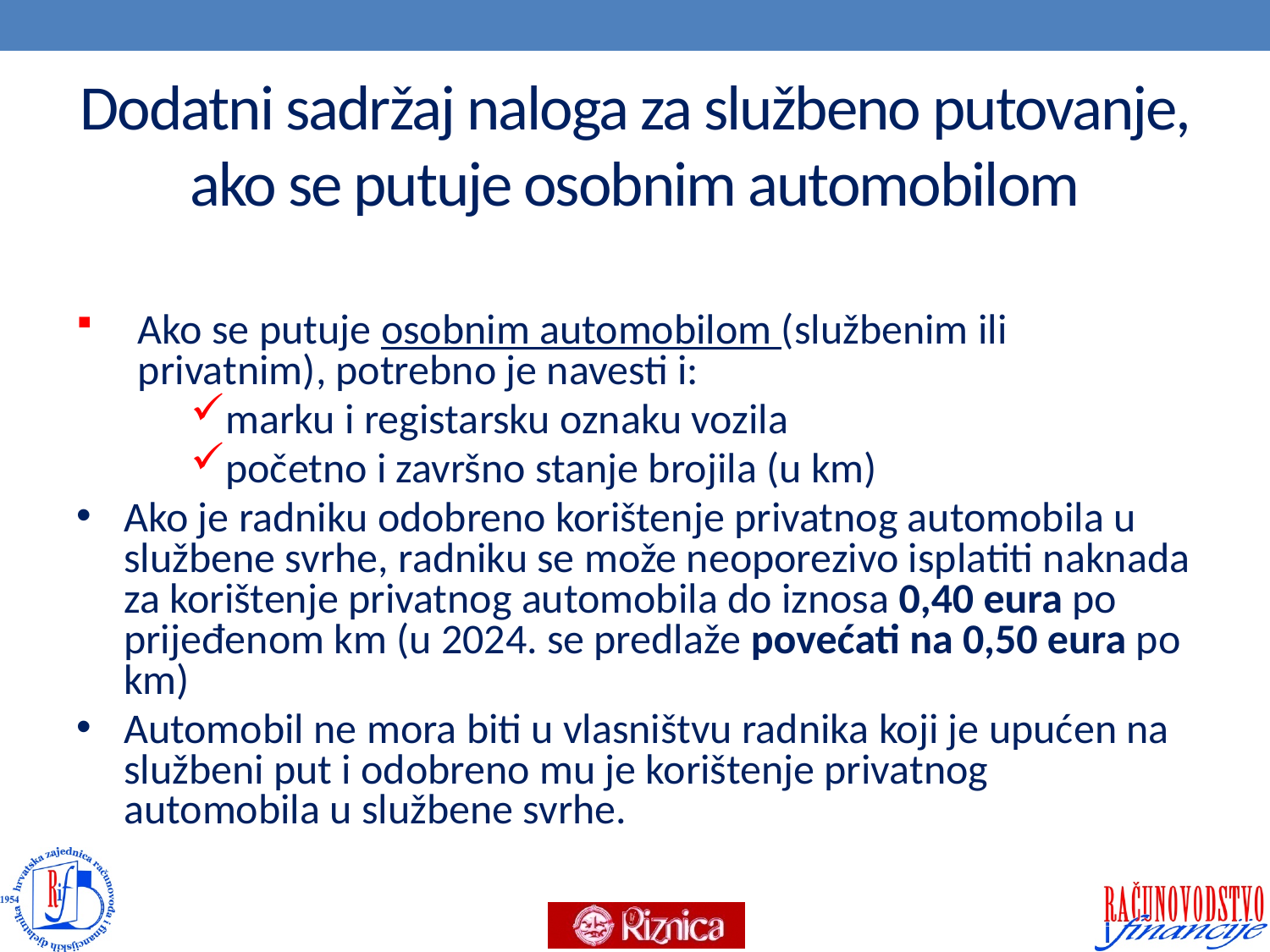

# Dodatni sadržaj naloga za službeno putovanje, ako se putuje osobnim automobilom

Ako se putuje osobnim automobilom (službenim ili privatnim), potrebno je navesti i:
marku i registarsku oznaku vozila
početno i završno stanje brojila (u km)
Ako je radniku odobreno korištenje privatnog automobila u službene svrhe, radniku se može neoporezivo isplatiti naknada za korištenje privatnog automobila do iznosa 0,40 eura po prijeđenom km (u 2024. se predlaže povećati na 0,50 eura po km)
Automobil ne mora biti u vlasništvu radnika koji je upućen na službeni put i odobreno mu je korištenje privatnog automobila u službene svrhe.